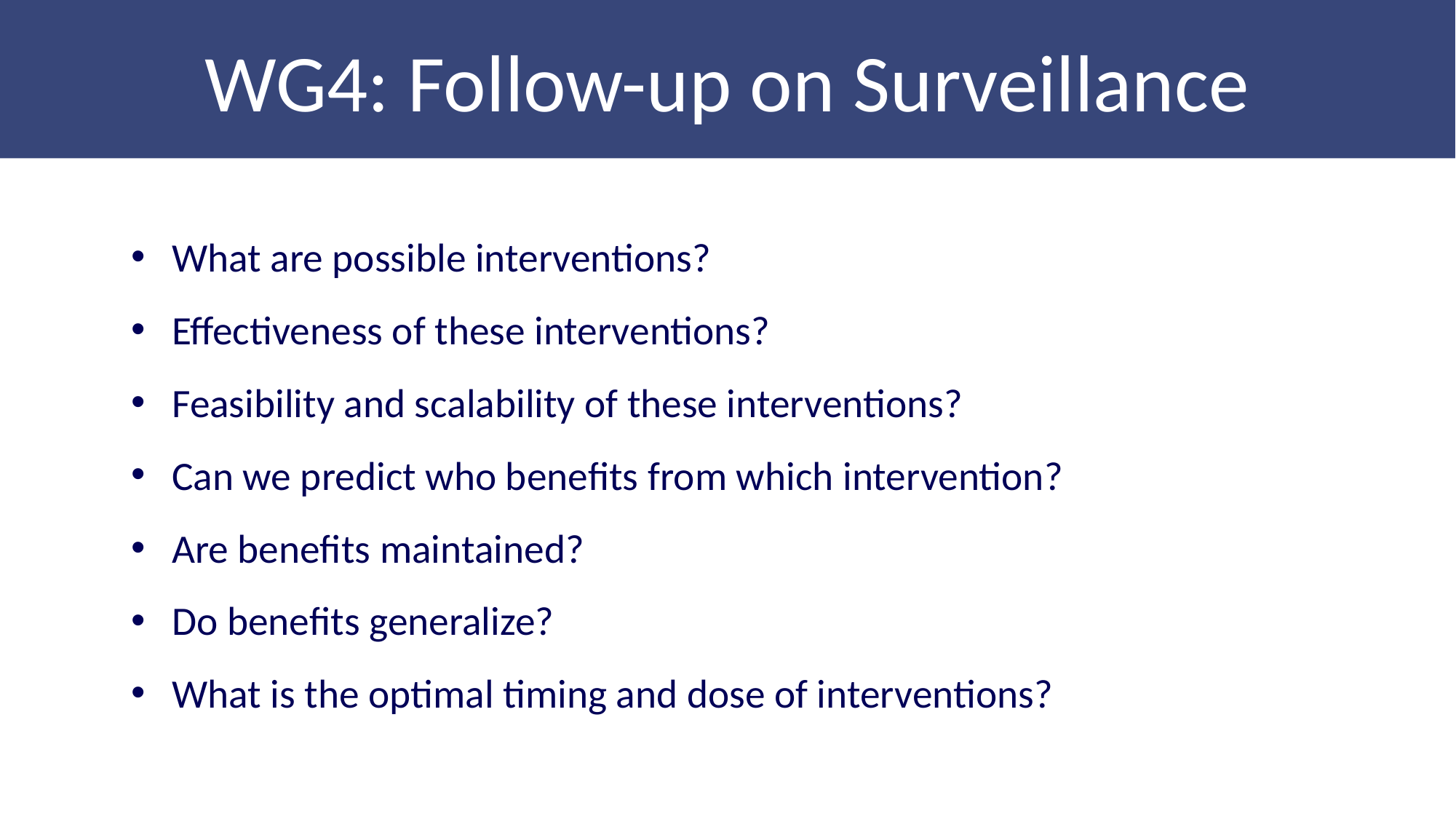

WG4: Follow-up on Surveillance
What are possible interventions?
Effectiveness of these interventions?
Feasibility and scalability of these interventions?
Can we predict who benefits from which intervention?
Are benefits maintained?
Do benefits generalize?
What is the optimal timing and dose of interventions?